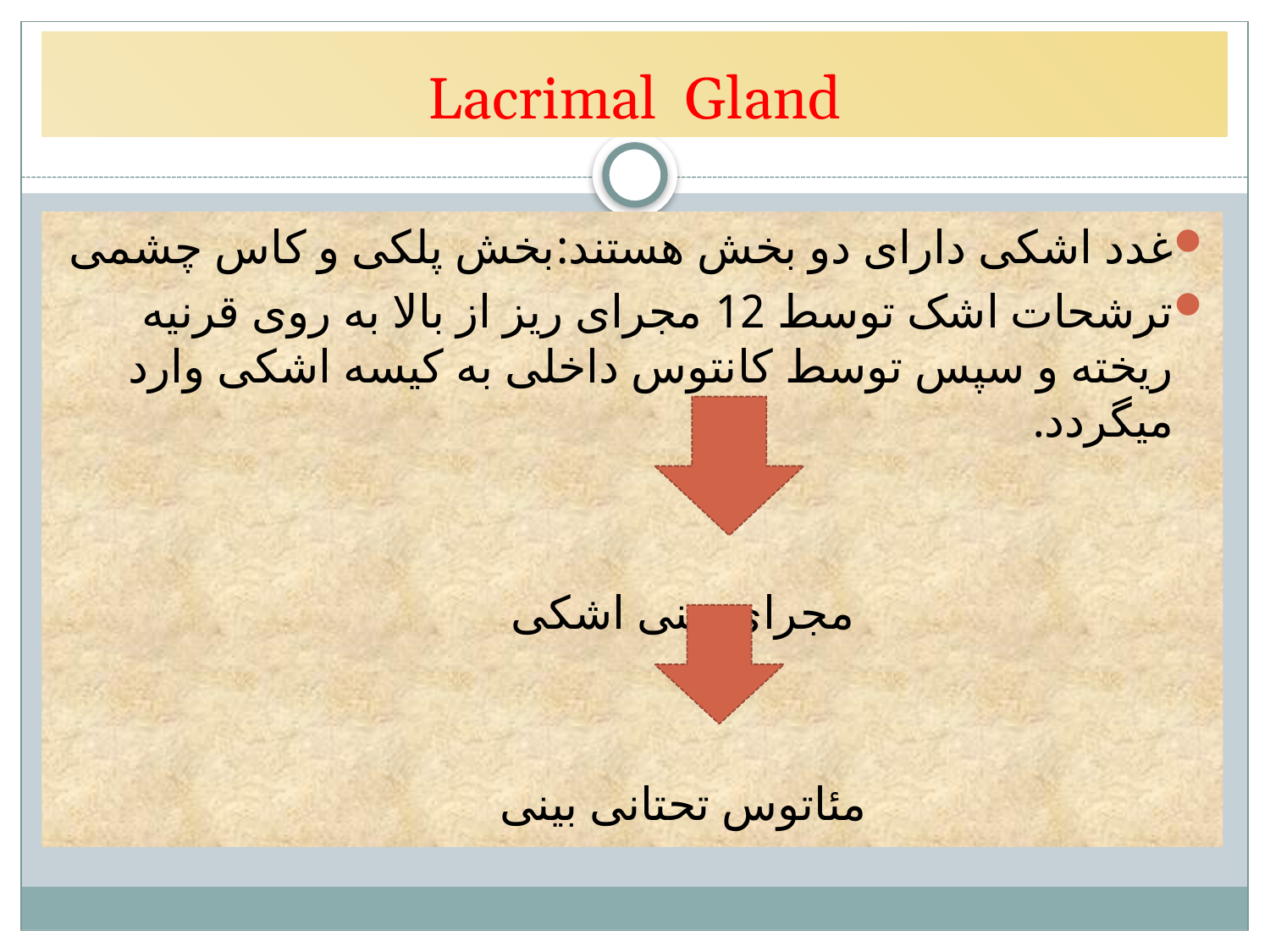

# Lacrimal  Gland
غدد اشکی دارای دو بخش هستند:بخش پلکی و کاس چشمی
ترشحات اشک توسط 12 مجرای ریز از بالا به روی قرنیه ریخته و سپس توسط کانتوس داخلی به کیسه اشکی وارد میگردد.

                              مجرای بینی اشکی

                             مئاتوس تحتانی بینی